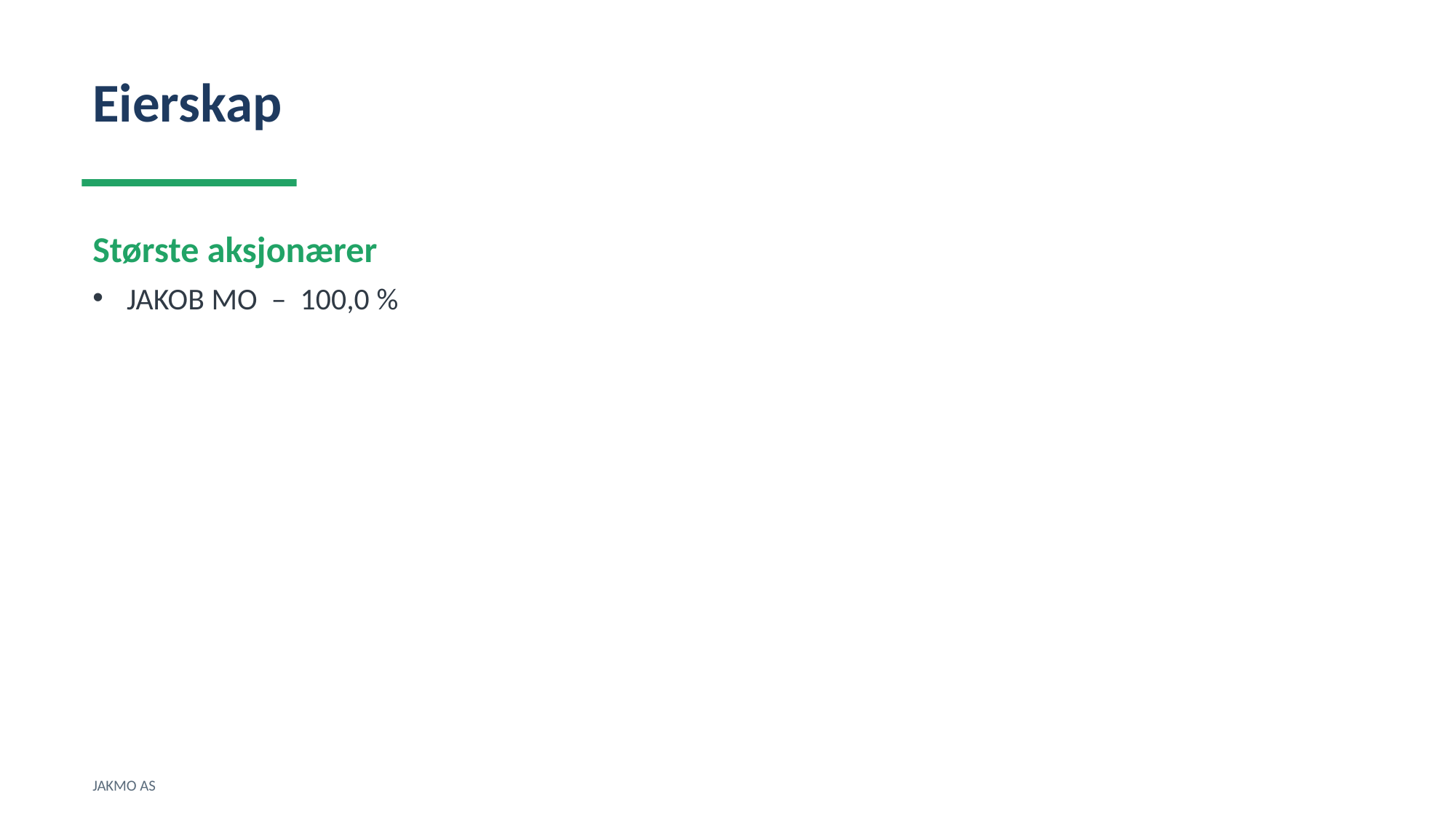

Eierskap

Største aksjonærer
JAKOB MO  –  100,0 %
JAKMO AS